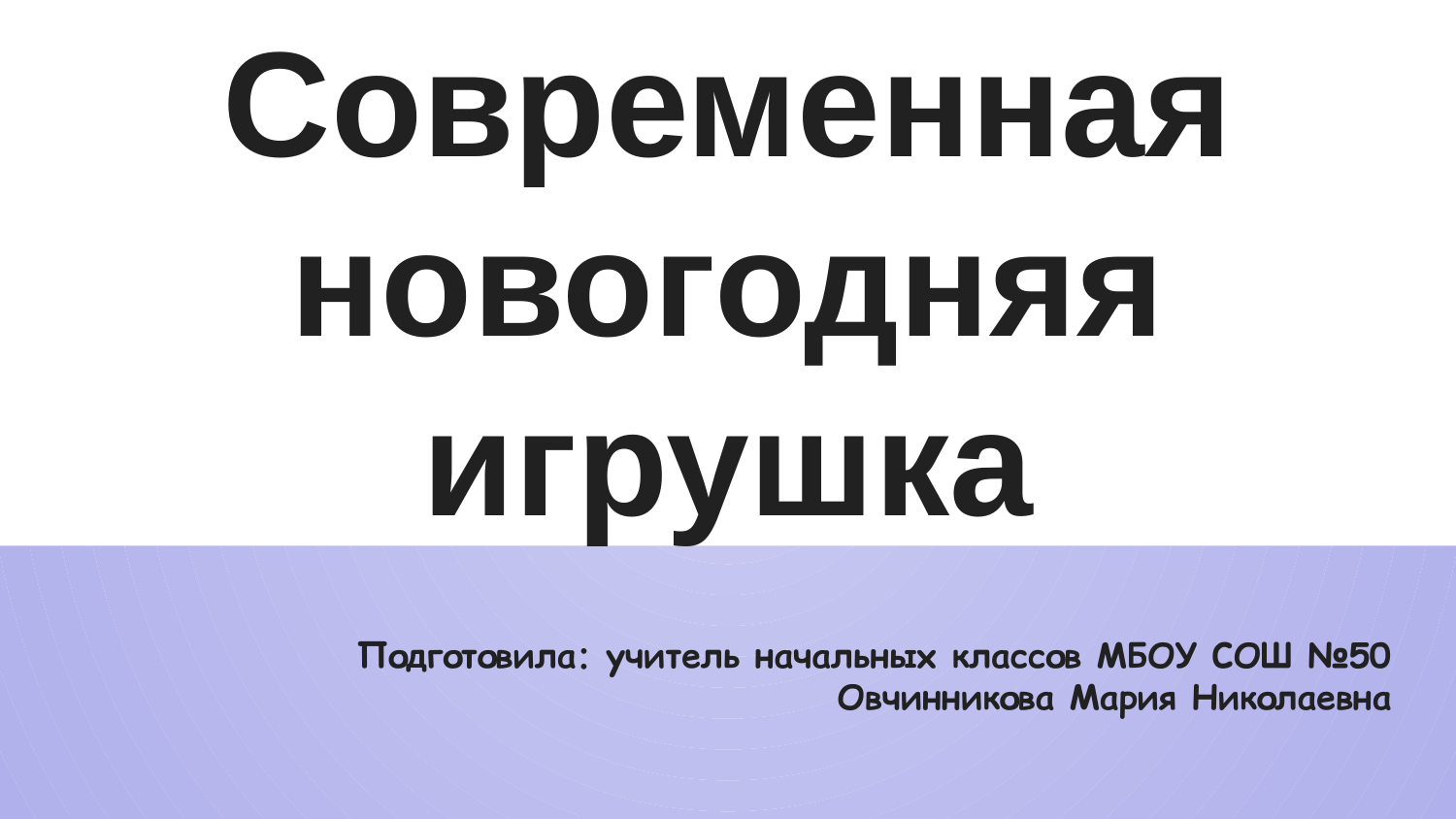

# Современная новогодняя игрушка
Подготовила: учитель начальных классов МБОУ СОШ №50
Овчинникова Мария Николаевна